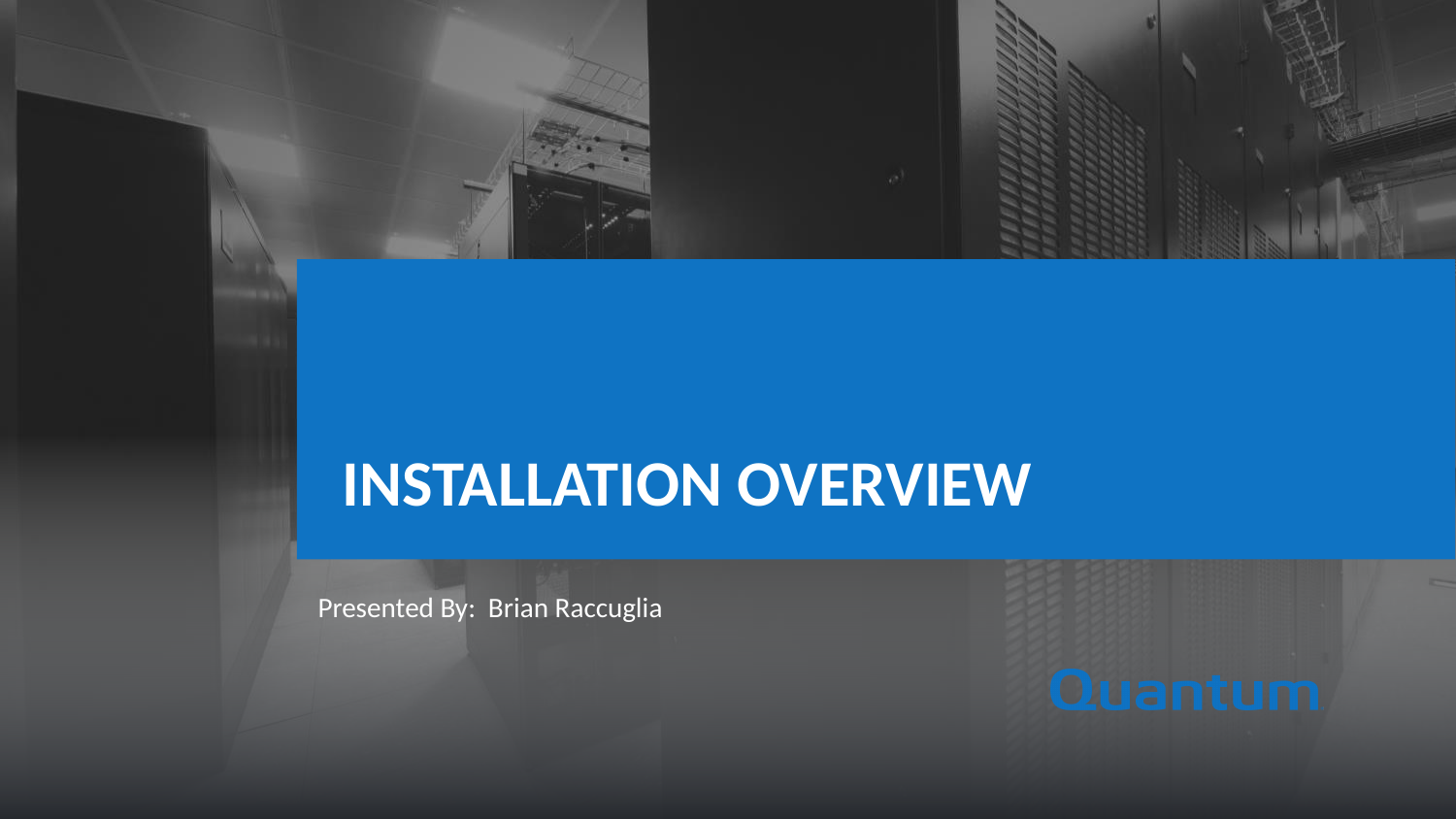

Software Overview
Installation overview
Presented By:  Brian Raccuglia